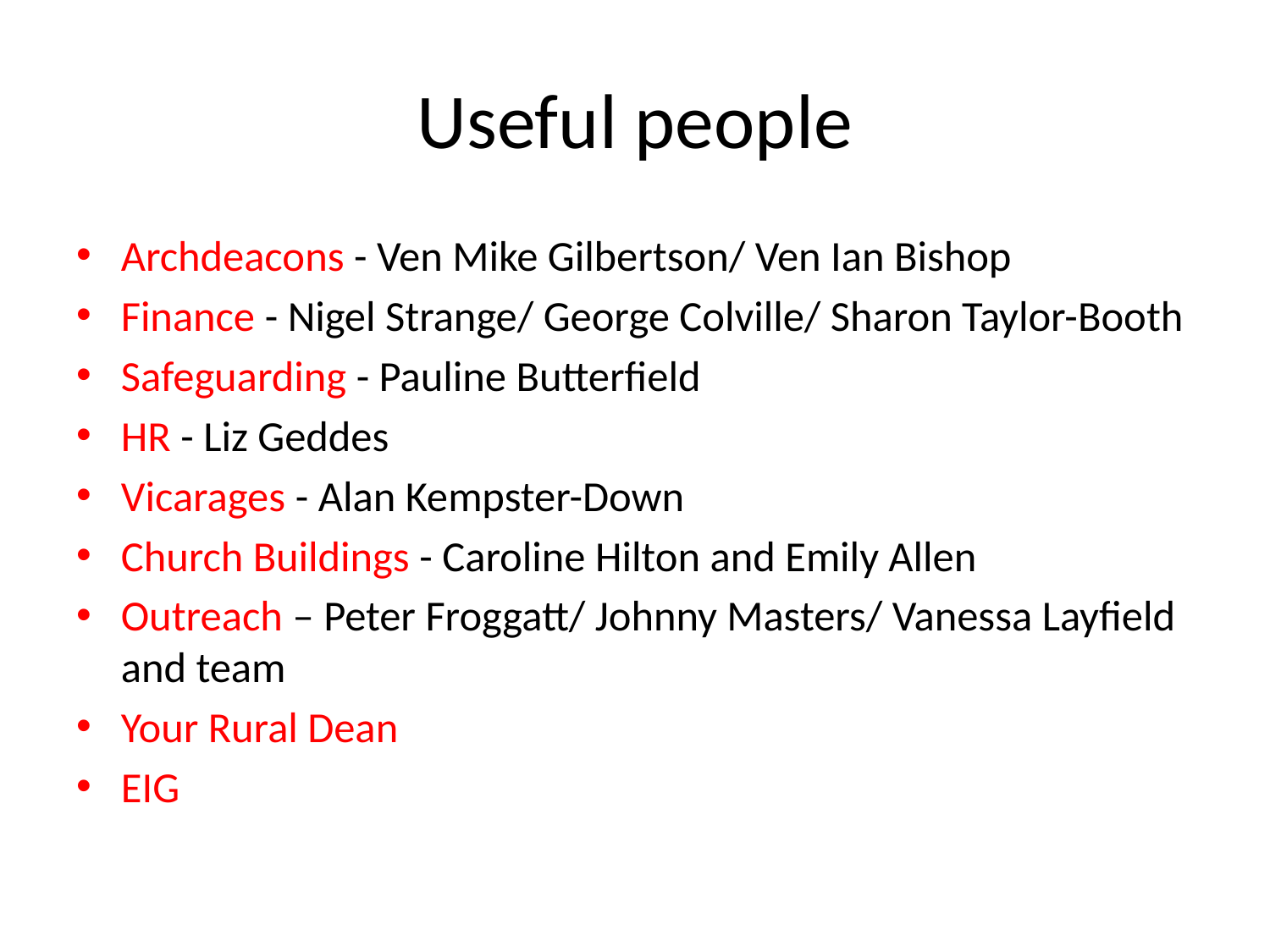

# Useful people
Archdeacons - Ven Mike Gilbertson/ Ven Ian Bishop
Finance - Nigel Strange/ George Colville/ Sharon Taylor-Booth
Safeguarding - Pauline Butterfield
HR - Liz Geddes
Vicarages - Alan Kempster-Down
Church Buildings - Caroline Hilton and Emily Allen
Outreach – Peter Froggatt/ Johnny Masters/ Vanessa Layfield and team
Your Rural Dean
EIG